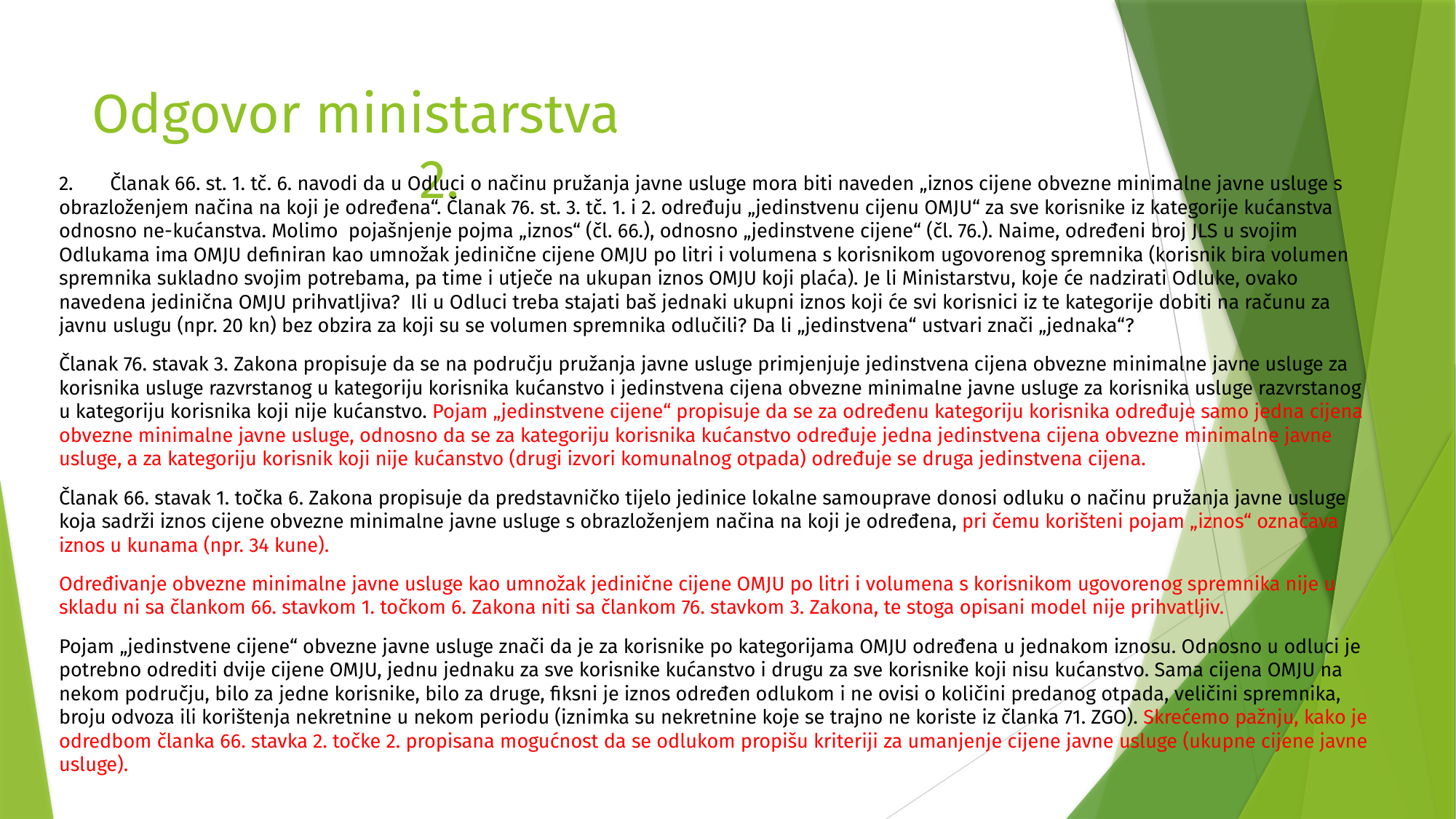

# Odgovor ministarstva								2.
2.       Članak 66. st. 1. tč. 6. navodi da u Odluci o načinu pružanja javne usluge mora biti naveden „iznos cijene obvezne minimalne javne usluge s obrazloženjem načina na koji je određena“. Članak 76. st. 3. tč. 1. i 2. određuju „jedinstvenu cijenu OMJU“ za sve korisnike iz kategorije kućanstva odnosno ne-kućanstva. Molimo  pojašnjenje pojma „iznos“ (čl. 66.), odnosno „jedinstvene cijene“ (čl. 76.). Naime, određeni broj JLS u svojim Odlukama ima OMJU definiran kao umnožak jedinične cijene OMJU po litri i volumena s korisnikom ugovorenog spremnika (korisnik bira volumen spremnika sukladno svojim potrebama, pa time i utječe na ukupan iznos OMJU koji plaća). Je li Ministarstvu, koje će nadzirati Odluke, ovako navedena jedinična OMJU prihvatljiva?  Ili u Odluci treba stajati baš jednaki ukupni iznos koji će svi korisnici iz te kategorije dobiti na računu za javnu uslugu (npr. 20 kn) bez obzira za koji su se volumen spremnika odlučili? Da li „jedinstvena“ ustvari znači „jednaka“?
Članak 76. stavak 3. Zakona propisuje da se na području pružanja javne usluge primjenjuje jedinstvena cijena obvezne minimalne javne usluge za korisnika usluge razvrstanog u kategoriju korisnika kućanstvo i jedinstvena cijena obvezne minimalne javne usluge za korisnika usluge razvrstanog u kategoriju korisnika koji nije kućanstvo. Pojam „jedinstvene cijene“ propisuje da se za određenu kategoriju korisnika određuje samo jedna cijena obvezne minimalne javne usluge, odnosno da se za kategoriju korisnika kućanstvo određuje jedna jedinstvena cijena obvezne minimalne javne usluge, a za kategoriju korisnik koji nije kućanstvo (drugi izvori komunalnog otpada) određuje se druga jedinstvena cijena.
Članak 66. stavak 1. točka 6. Zakona propisuje da predstavničko tijelo jedinice lokalne samouprave donosi odluku o načinu pružanja javne usluge koja sadrži iznos cijene obvezne minimalne javne usluge s obrazloženjem načina na koji je određena, pri čemu korišteni pojam „iznos“ označava iznos u kunama (npr. 34 kune).
Određivanje obvezne minimalne javne usluge kao umnožak jedinične cijene OMJU po litri i volumena s korisnikom ugovorenog spremnika nije u skladu ni sa člankom 66. stavkom 1. točkom 6. Zakona niti sa člankom 76. stavkom 3. Zakona, te stoga opisani model nije prihvatljiv.
Pojam „jedinstvene cijene“ obvezne javne usluge znači da je za korisnike po kategorijama OMJU određena u jednakom iznosu. Odnosno u odluci je potrebno odrediti dvije cijene OMJU, jednu jednaku za sve korisnike kućanstvo i drugu za sve korisnike koji nisu kućanstvo. Sama cijena OMJU na nekom području, bilo za jedne korisnike, bilo za druge, fiksni je iznos određen odlukom i ne ovisi o količini predanog otpada, veličini spremnika, broju odvoza ili korištenja nekretnine u nekom periodu (iznimka su nekretnine koje se trajno ne koriste iz članka 71. ZGO). Skrećemo pažnju, kako je odredbom članka 66. stavka 2. točke 2. propisana mogućnost da se odlukom propišu kriteriji za umanjenje cijene javne usluge (ukupne cijene javne usluge).